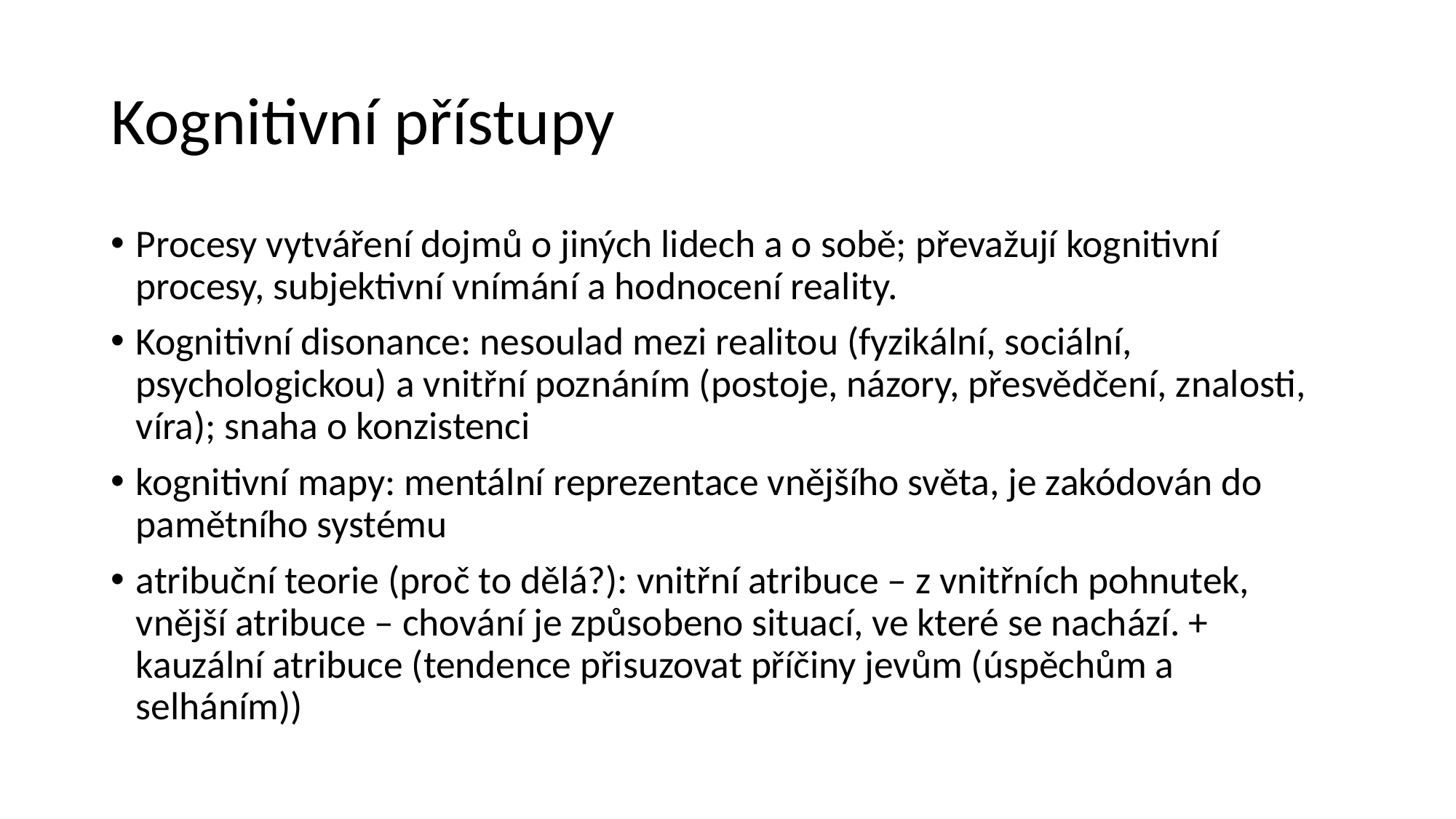

# Kognitivní přístupy
Procesy vytváření dojmů o jiných lidech a o sobě; převažují kognitivní procesy, subjektivní vnímání a hodnocení reality.
Kognitivní disonance: nesoulad mezi realitou (fyzikální, sociální, psychologickou) a vnitřní poznáním (postoje, názory, přesvědčení, znalosti, víra); snaha o konzistenci
kognitivní mapy: mentální reprezentace vnějšího světa, je zakódován do pamětního systému
atribuční teorie (proč to dělá?): vnitřní atribuce – z vnitřních pohnutek, vnější atribuce – chování je způsobeno situací, ve které se nachází. + kauzální atribuce (tendence přisuzovat příčiny jevům (úspěchům a selháním))